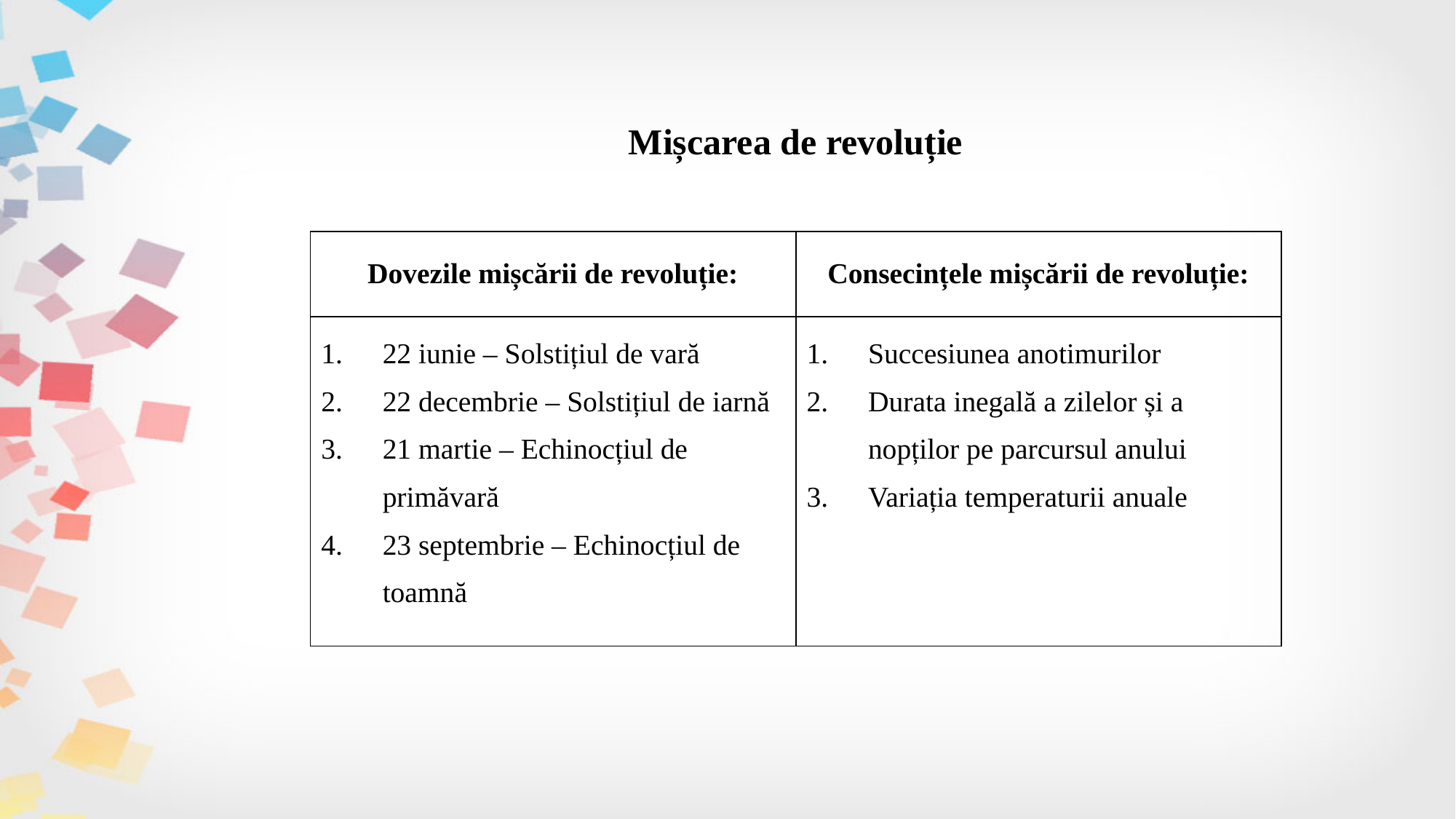

# Mișcarea de revoluție
| Dovezile mișcării de revoluție: | Consecințele mișcării de revoluție: |
| --- | --- |
| 22 iunie – Solstițiul de vară 22 decembrie – Solstițiul de iarnă 21 martie – Echinocțiul de primăvară 23 septembrie – Echinocțiul de toamnă | Succesiunea anotimurilor Durata inegală a zilelor și a nopților pe parcursul anului Variația temperaturii anuale |